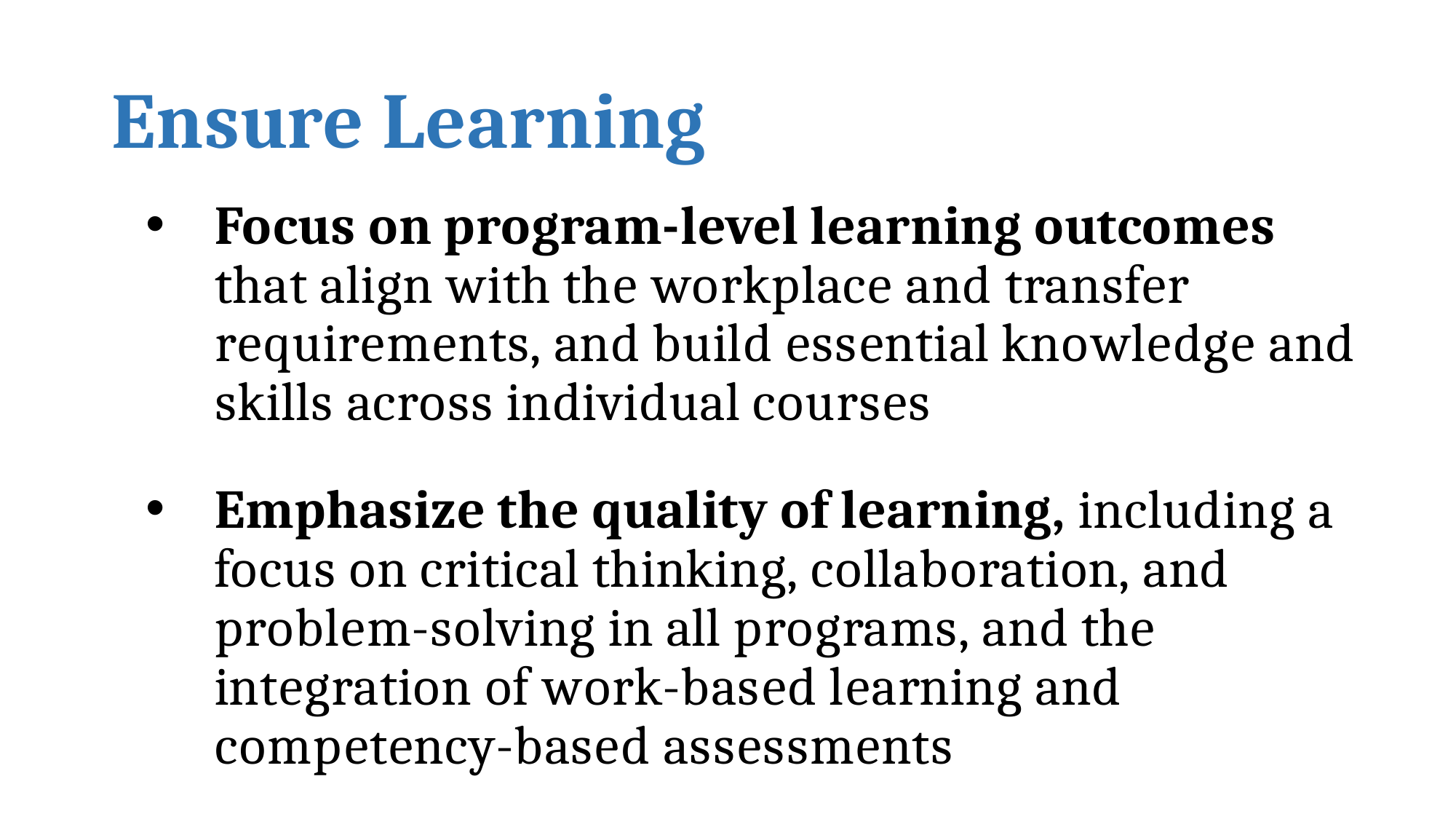

# Ensure Learning
Focus on program-level learning outcomes that align with the workplace and transfer requirements, and build essential knowledge and skills across individual courses

Emphasize the quality of learning, including a focus on critical thinking, collaboration, and problem-solving in all programs, and the integration of work-based learning and competency-based assessments